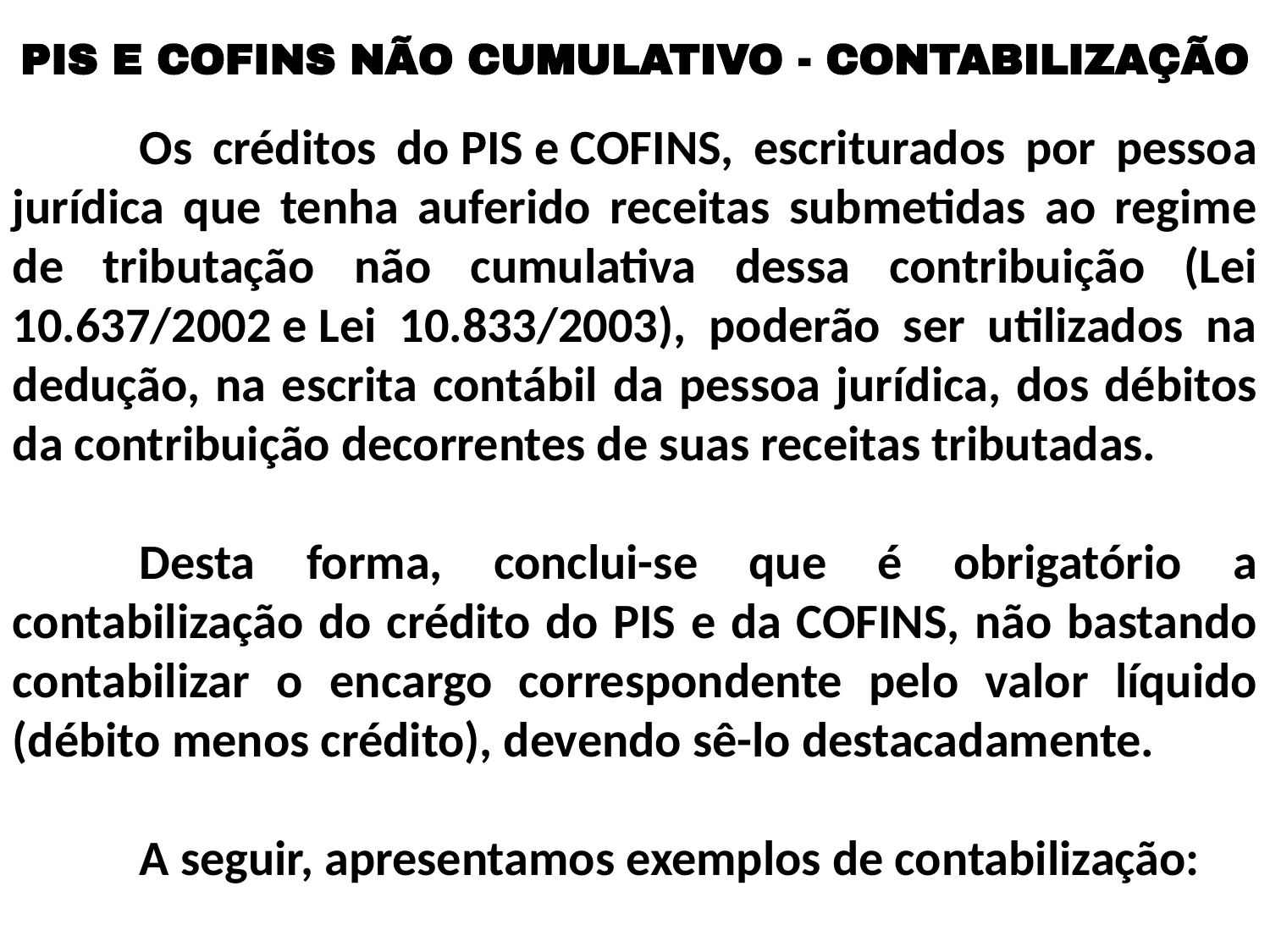

PIS E COFINS NÃO CUMULATIVO - CONTABILIZAÇÃO
	Os créditos do PIS e COFINS, escriturados por pessoa jurídica que tenha auferido receitas submetidas ao regime de tributação não cumulativa dessa contribuição (Lei 10.637/2002 e Lei 10.833/2003), poderão ser utilizados na dedução, na escrita contábil da pessoa jurídica, dos débitos da contribuição decorrentes de suas receitas tributadas.

	Desta forma, conclui-se que é obrigatório a contabilização do crédito do PIS e da COFINS, não bastando contabilizar o encargo correspondente pelo valor líquido (débito menos crédito), devendo sê-lo destacadamente.

	A seguir, apresentamos exemplos de contabilização: